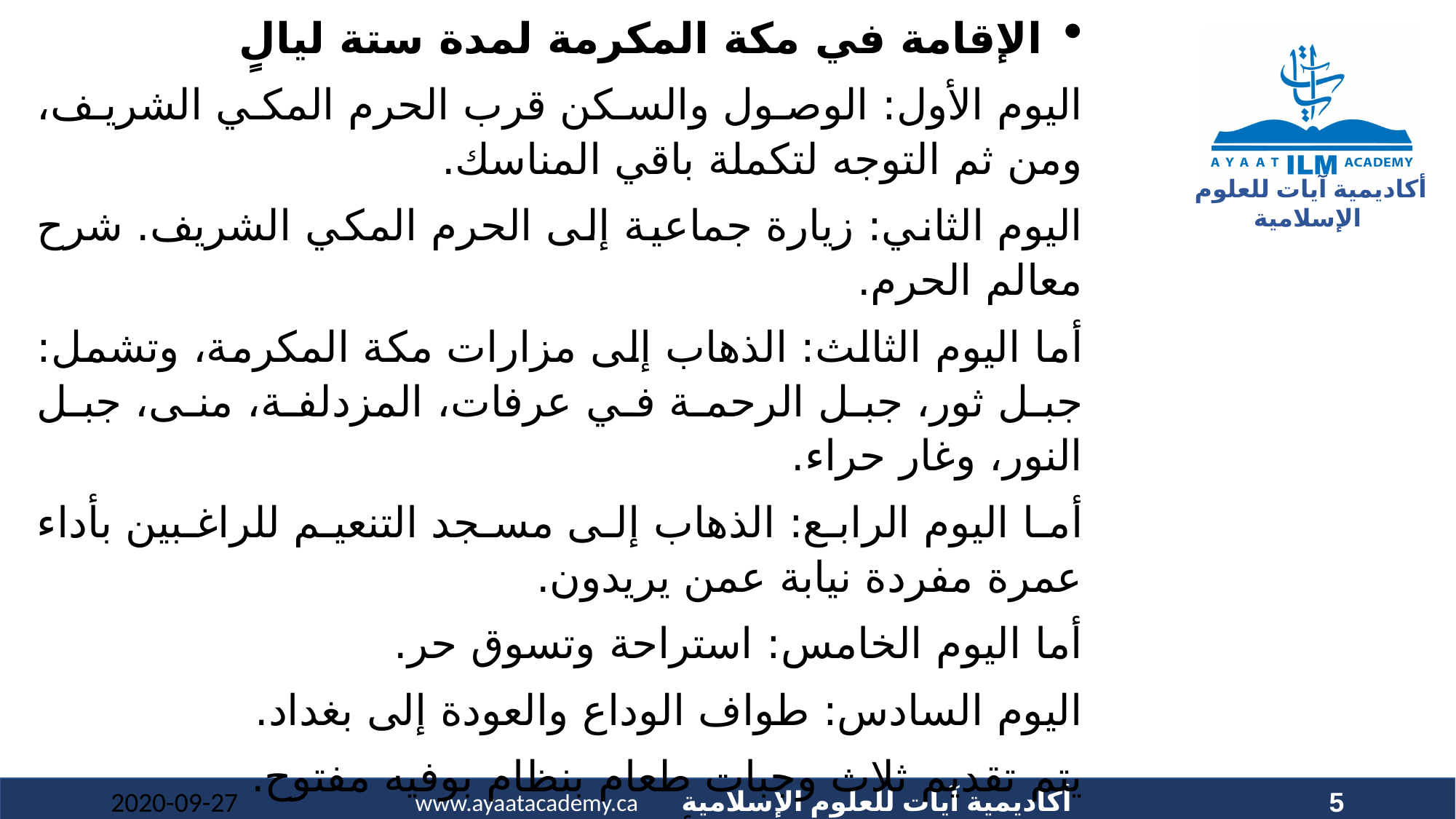

الإقامة في مكة المكرمة لمدة ستة ليالٍ
اليوم الأول: الوصول والسكن قرب الحرم المكي الشريف، ومن ثم التوجه لتكملة باقي المناسك.
اليوم الثاني: زيارة جماعية إلى الحرم المكي الشريف. شرح معالم الحرم.
أما اليوم الثالث: الذهاب إلى مزارات مكة المكرمة، وتشمل: جبل ثور، جبل الرحمة في عرفات، المزدلفة، منى، جبل النور، وغار حراء.
أما اليوم الرابع: الذهاب إلى مسجد التنعيم للراغبين بأداء عمرة مفردة نيابة عمن يريدون.
أما اليوم الخامس: استراحة وتسوق حر.
اليوم السادس: طواف الوداع والعودة إلى بغداد.
يتم تقديم ثلاث وجبات طعام بنظام بوفيه مفتوح.
مرافقة الحملة: دكتور أخصائي مع عيادة طبية، ومصور فيديو وفوتوغراف.
شركة الرواحل نتمنى لكم رحلة طيبة.
2020-09-27
5